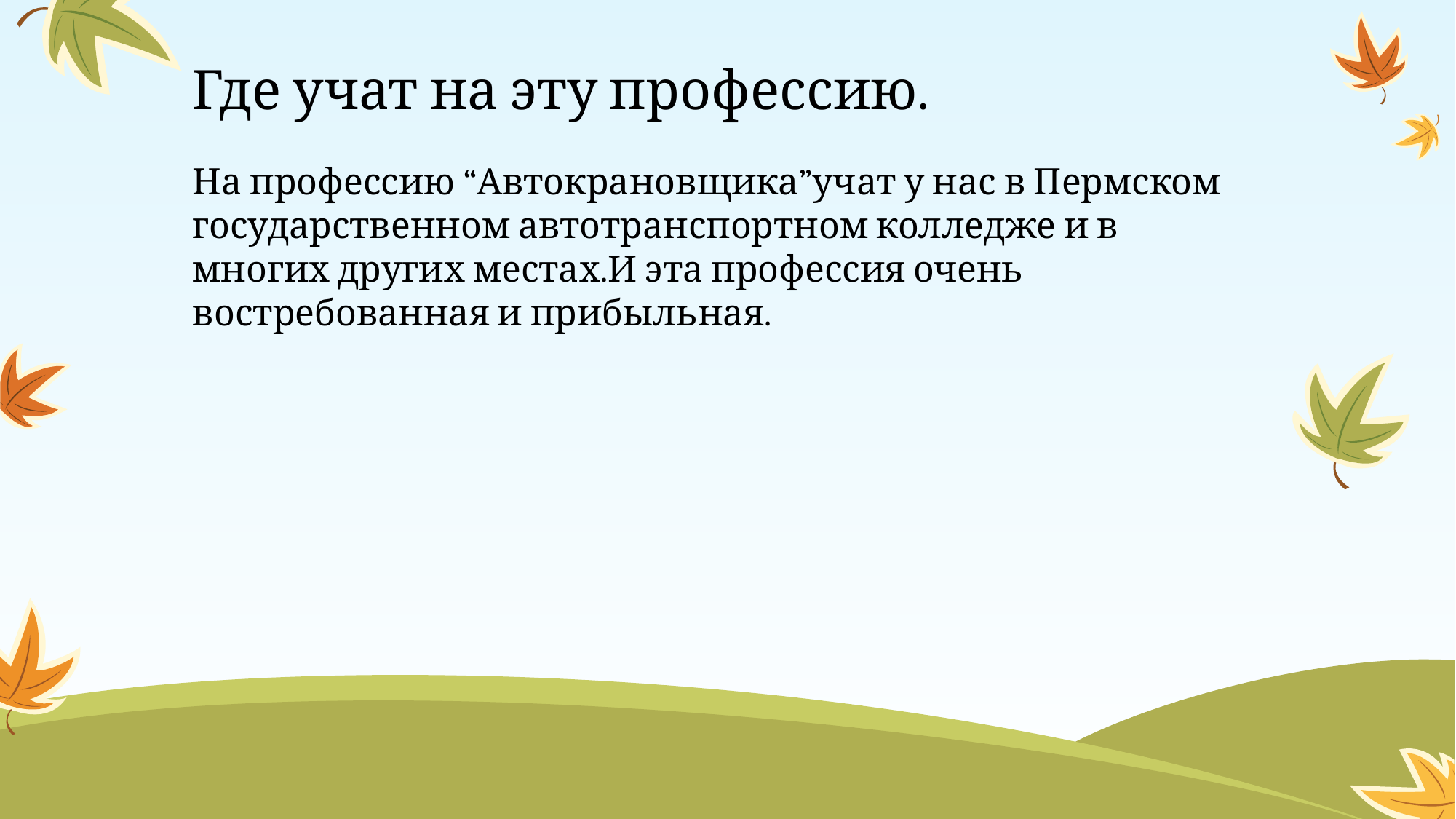

# Где учат на эту профессию.
На профессию “Автокрановщика”учат у нас в Пермском государственном автотранспортном колледже и в многих других местах.И эта профессия очень востребованная и прибыльная.